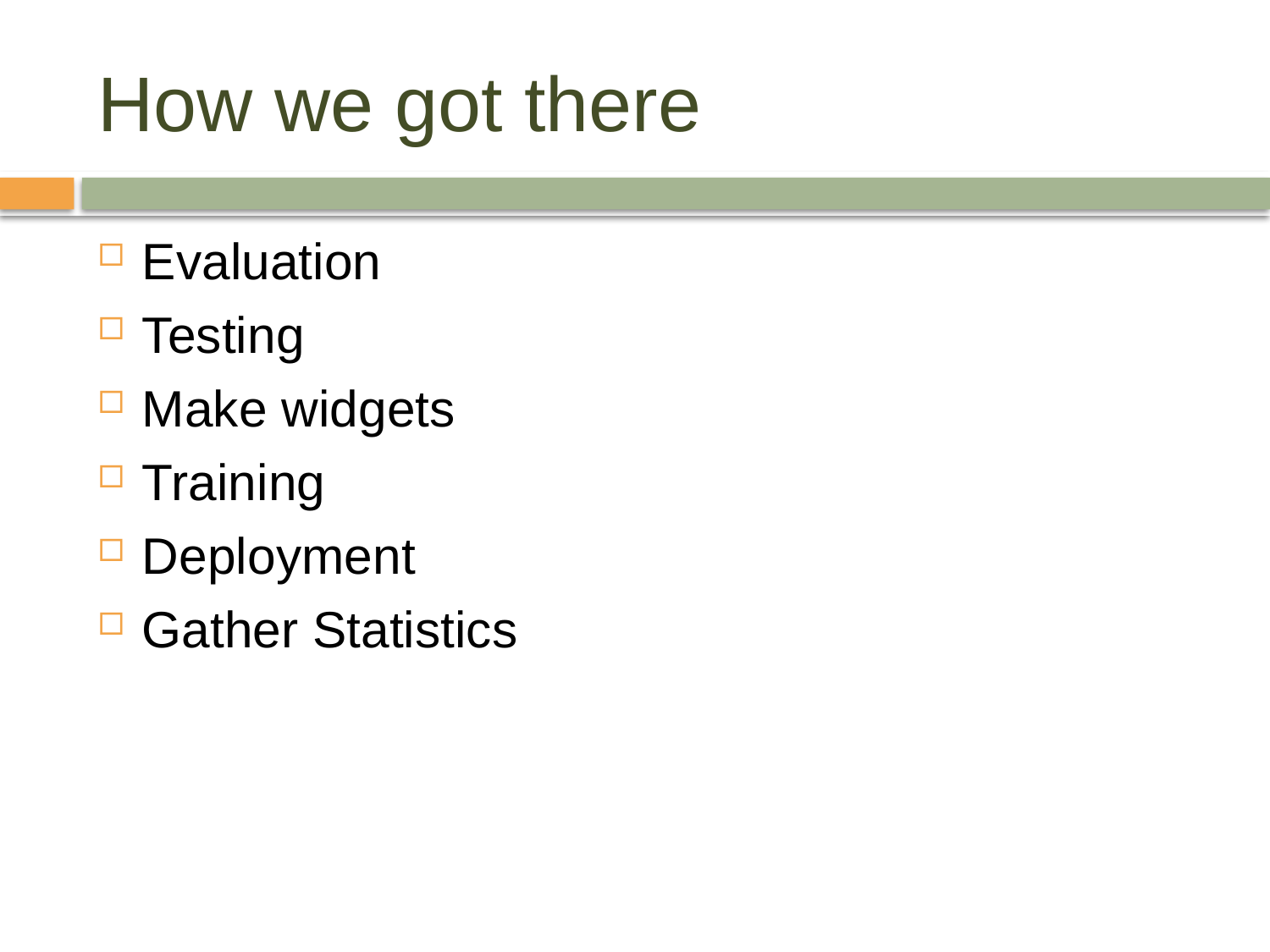

# How we got there
Evaluation
Testing
Make widgets
Training
Deployment
Gather Statistics